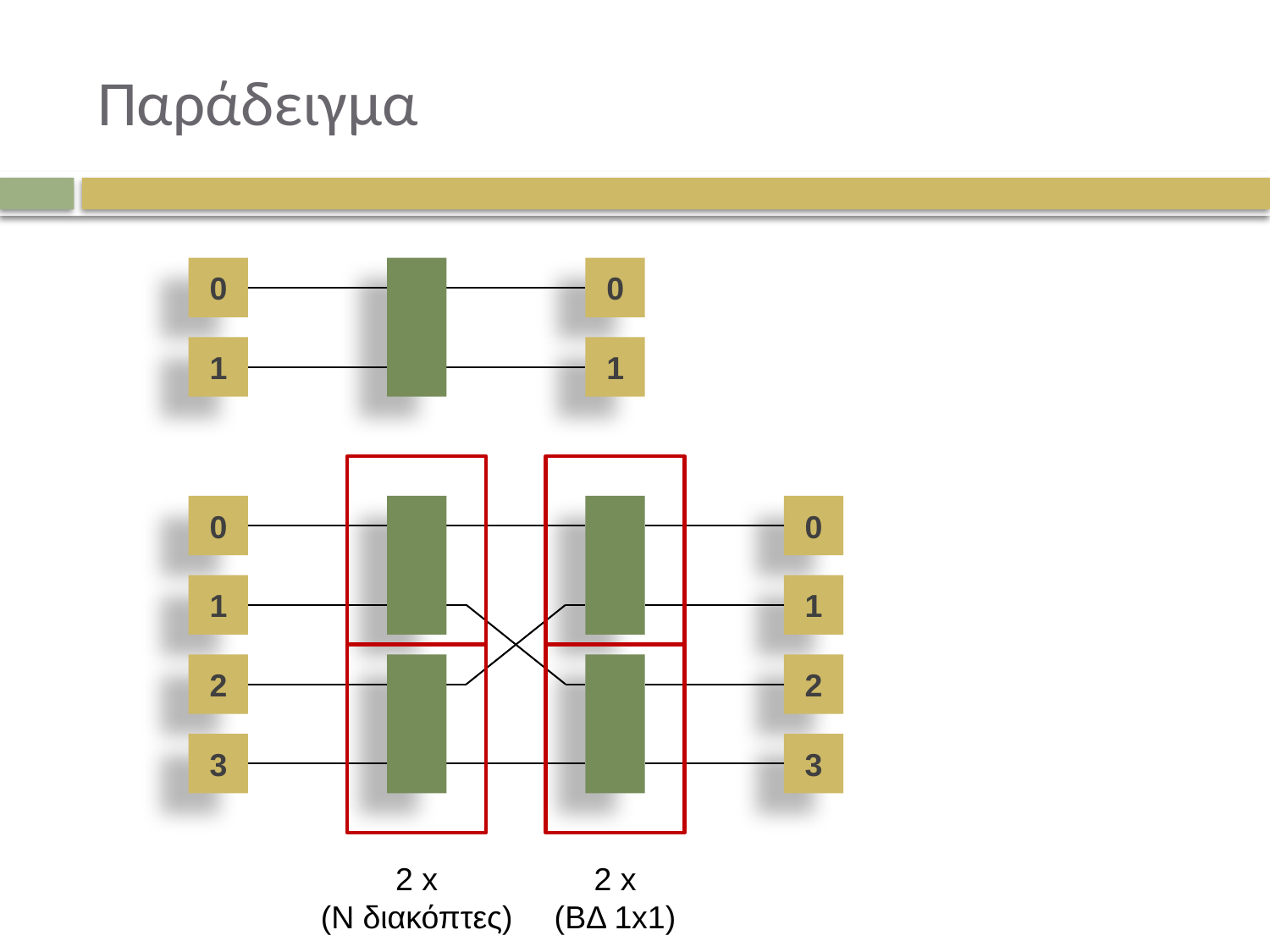

# Παράδειγμα
0

0
1
1

0

0
1
1

2

2
3
3
2 x
(N διακόπτες)
2 x
(ΒΔ 1x1)